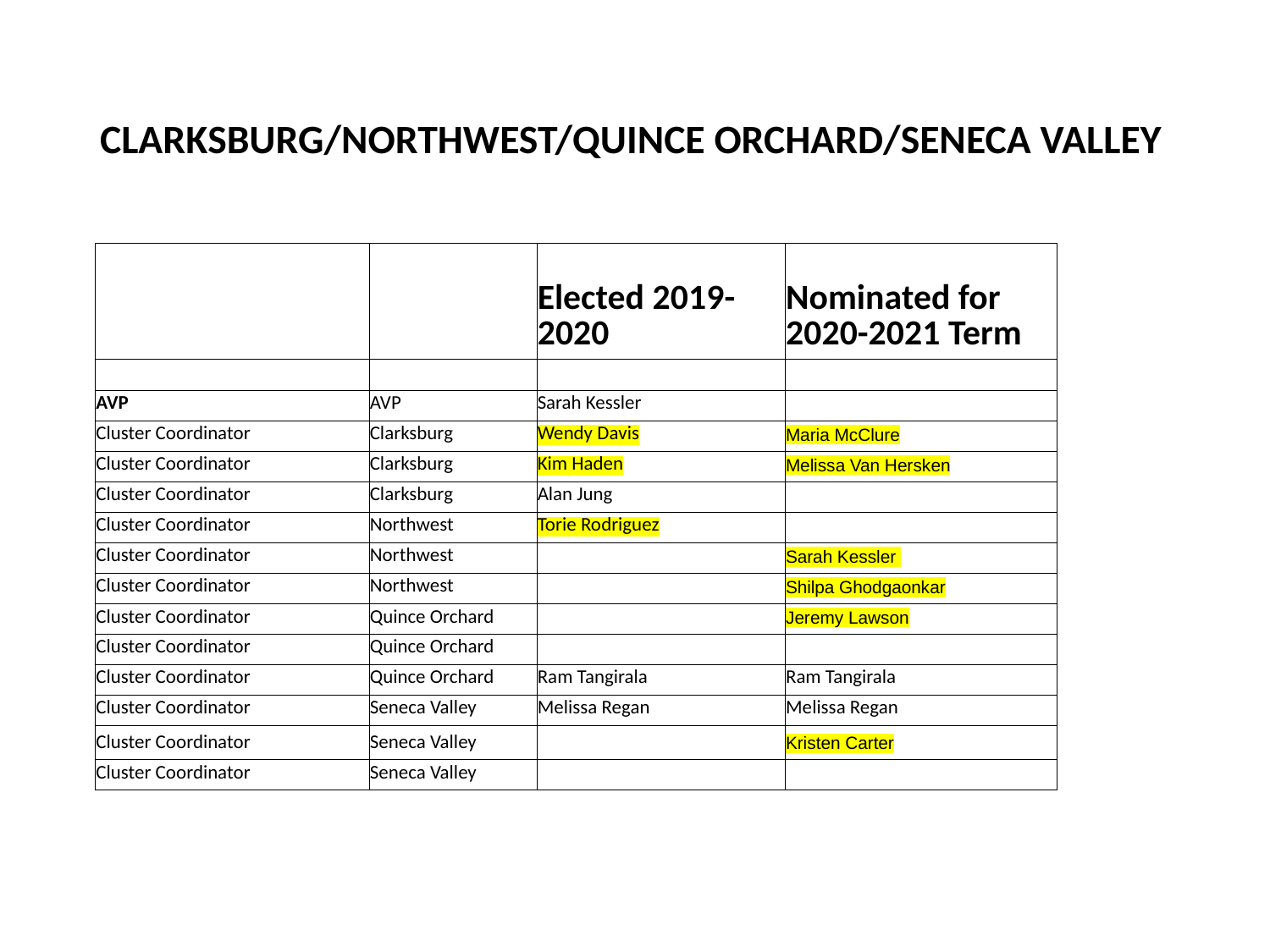

# CLARKSBURG/NORTHWEST/QUINCE ORCHARD/SENECA VALLEY
|  |  | Elected 2019-2020 | Nominated for 2020-2021 Term |
| --- | --- | --- | --- |
|  |  |  |  |
| AVP | AVP | Sarah Kessler |  |
| Cluster Coordinator | Clarksburg | Wendy Davis | Maria McClure |
| Cluster Coordinator | Clarksburg | Kim Haden | Melissa Van Hersken |
| Cluster Coordinator | Clarksburg | Alan Jung |  |
| Cluster Coordinator | Northwest | Torie Rodriguez |  |
| Cluster Coordinator | Northwest |  | Sarah Kessler |
| Cluster Coordinator | Northwest |  | Shilpa Ghodgaonkar |
| Cluster Coordinator | Quince Orchard |  | Jeremy Lawson |
| Cluster Coordinator | Quince Orchard |  |  |
| Cluster Coordinator | Quince Orchard | Ram Tangirala | Ram Tangirala |
| Cluster Coordinator | Seneca Valley | Melissa Regan | Melissa Regan |
| Cluster Coordinator | Seneca Valley |  | Kristen Carter |
| Cluster Coordinator | Seneca Valley |  |  |